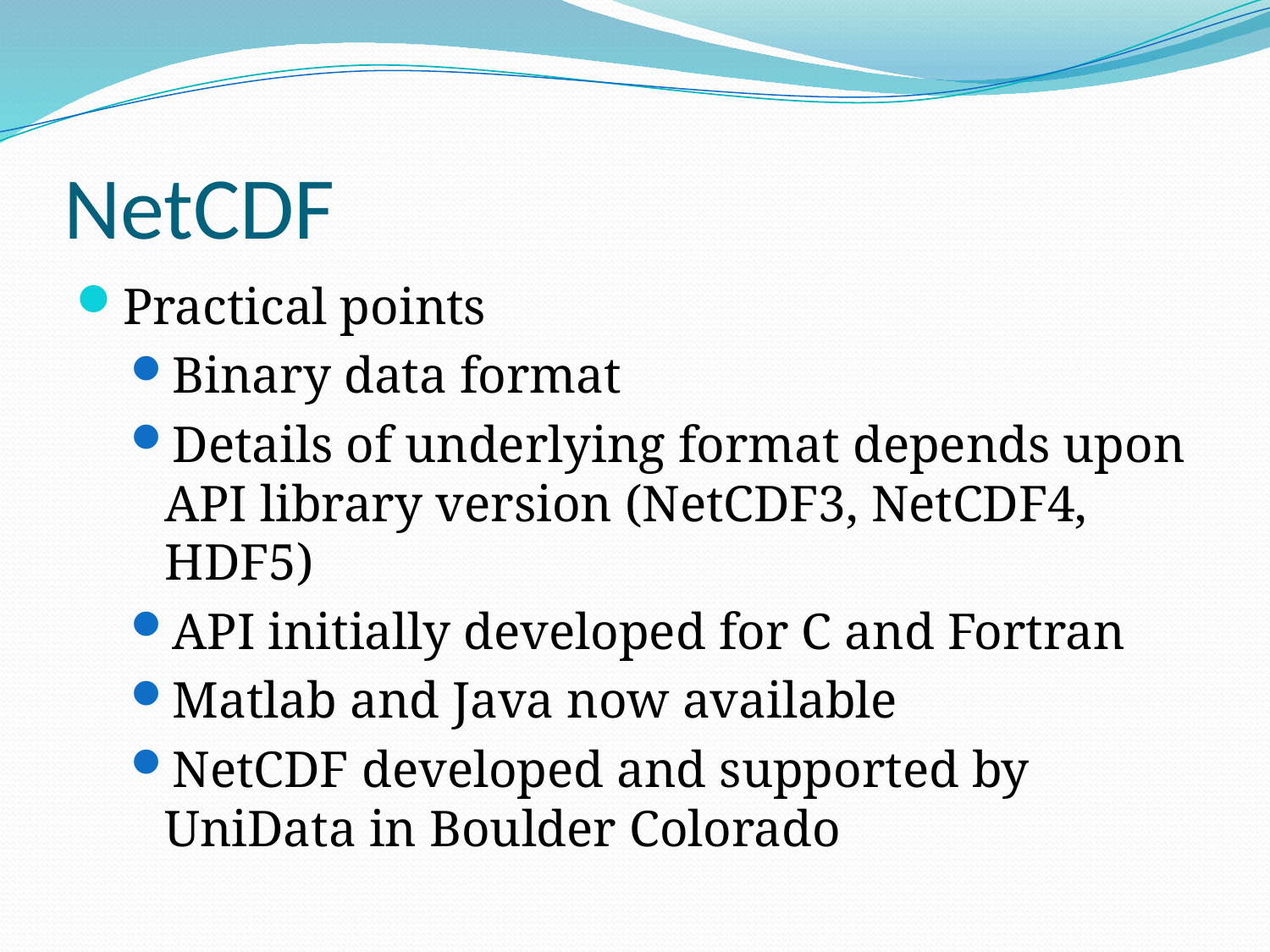

# NetCDF
Practical points
Binary data format
Details of underlying format depends upon API library version (NetCDF3, NetCDF4, HDF5)
API initially developed for C and Fortran
Matlab and Java now available
NetCDF developed and supported by UniData in Boulder Colorado